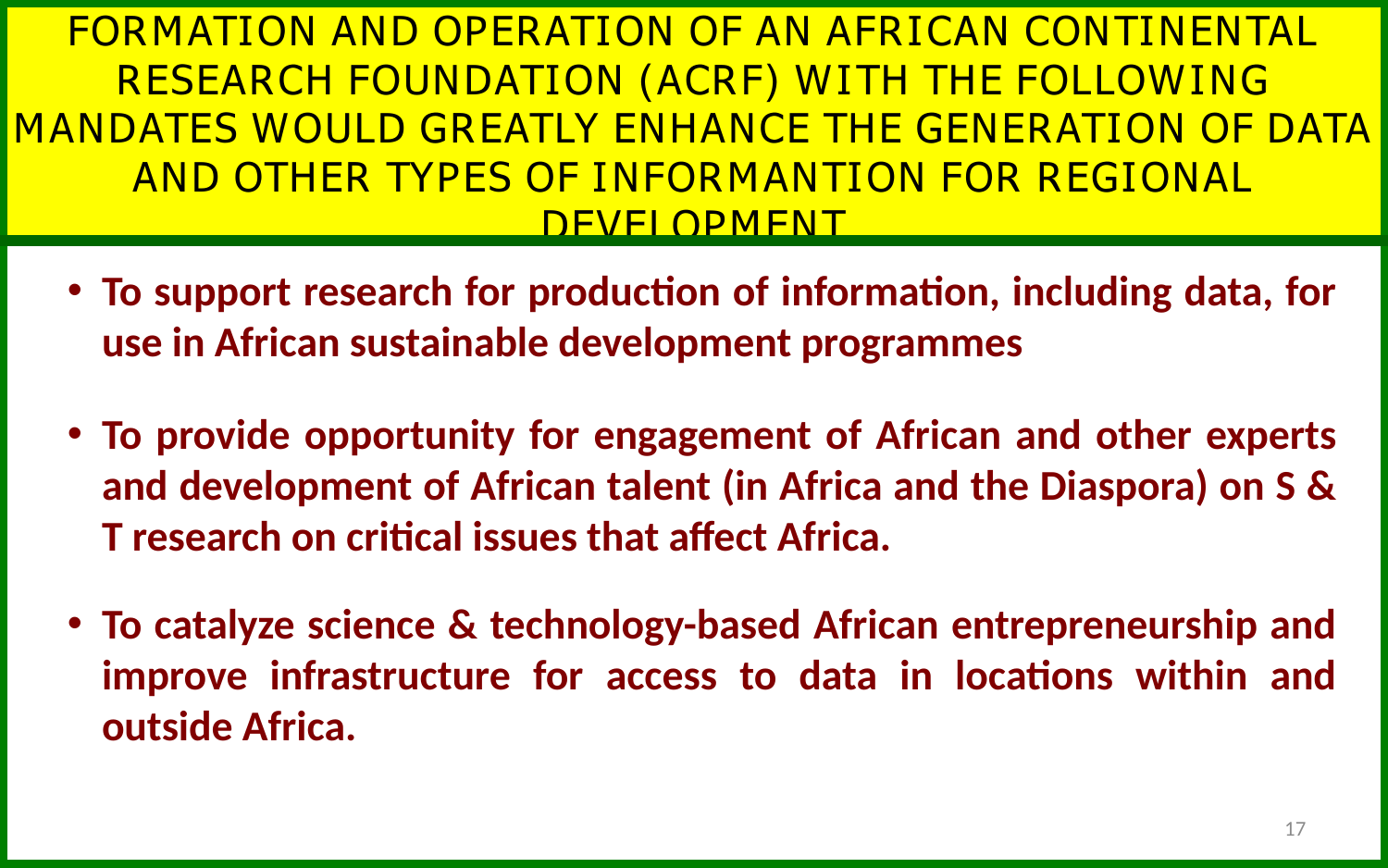

FORMATION AND OPERATION OF AN AFRICAN CONTINENTAL RESEARCH FOUNDATION (ACRF) WITH THE FOLLOWING MANDATES WOULD GREATLY ENHANCE THE GENERATION OF DATA AND OTHER TYPES OF INFORMANTION FOR REGIONAL DEVELOPMENT

To support research for production of information, including data, for use in African sustainable development programmes

To provide opportunity for engagement of African and other experts and development of African talent (in Africa and the Diaspora) on S & T research on critical issues that affect Africa.

To catalyze science & technology-based African entrepreneurship and improve infrastructure for access to data in locations within and outside Africa.
17